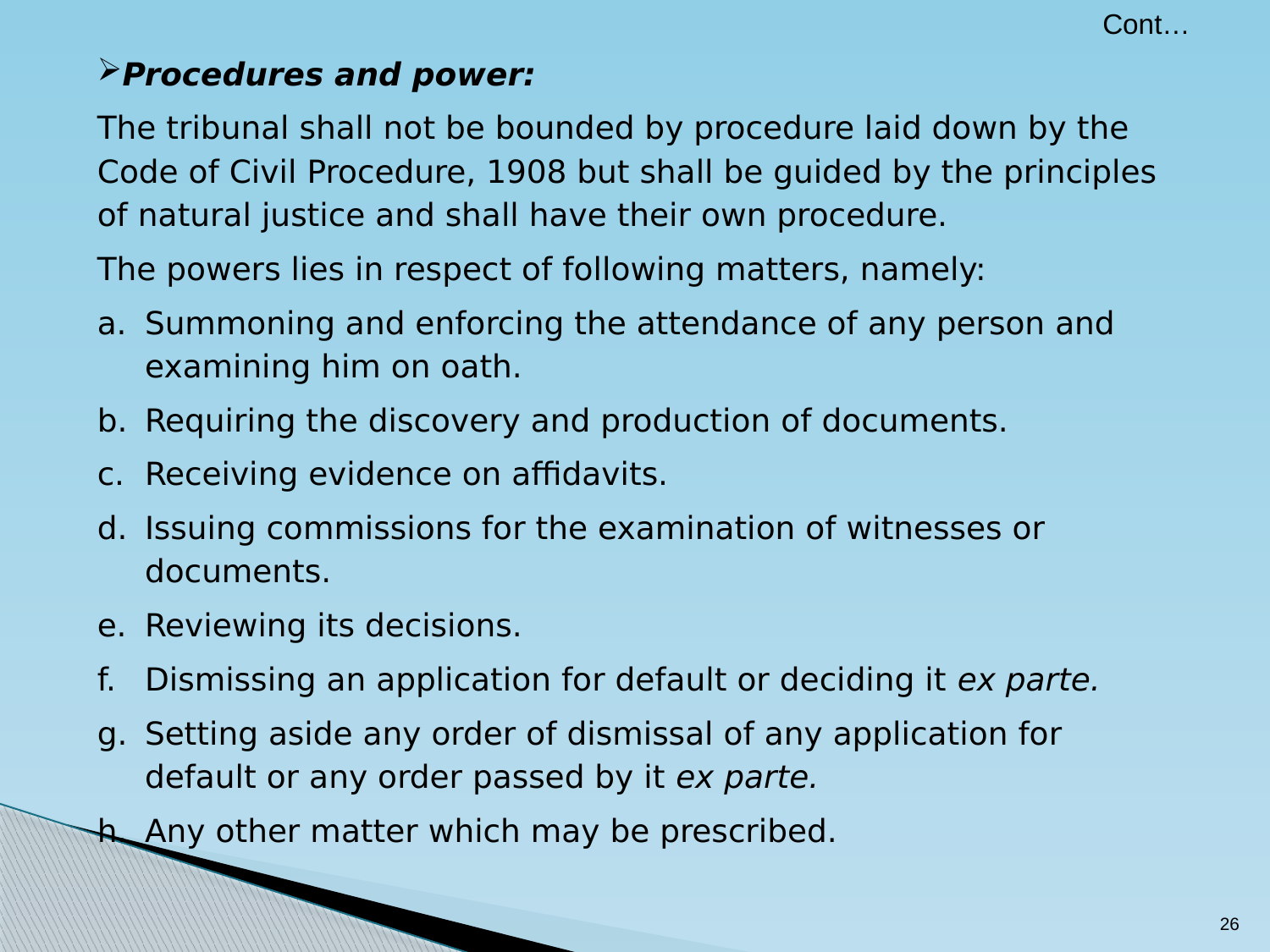

Cont…
Procedures and power:
The tribunal shall not be bounded by procedure laid down by the Code of Civil Procedure, 1908 but shall be guided by the principles of natural justice and shall have their own procedure.
The powers lies in respect of following matters, namely:
Summoning and enforcing the attendance of any person and examining him on oath.
Requiring the discovery and production of documents.
Receiving evidence on affidavits.
Issuing commissions for the examination of witnesses or documents.
Reviewing its decisions.
Dismissing an application for default or deciding it ex parte.
Setting aside any order of dismissal of any application for default or any order passed by it ex parte.
Any other matter which may be prescribed.
26